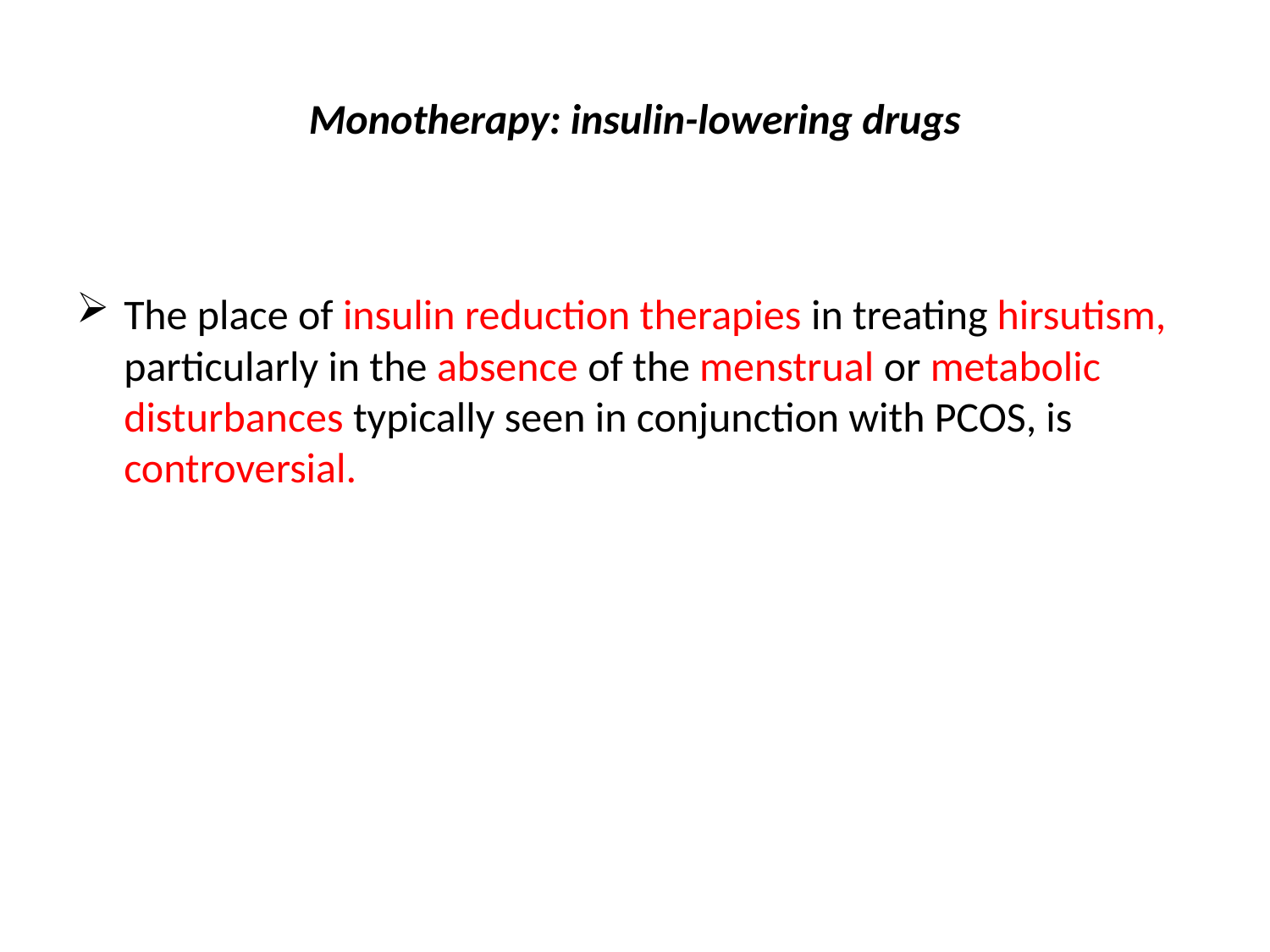

# Monotherapy: insulin-lowering drugs

The place of insulin reduction therapies in treating hirsutism, particularly in the absence of the menstrual or metabolic disturbances typically seen in conjunction with PCOS, is controversial.